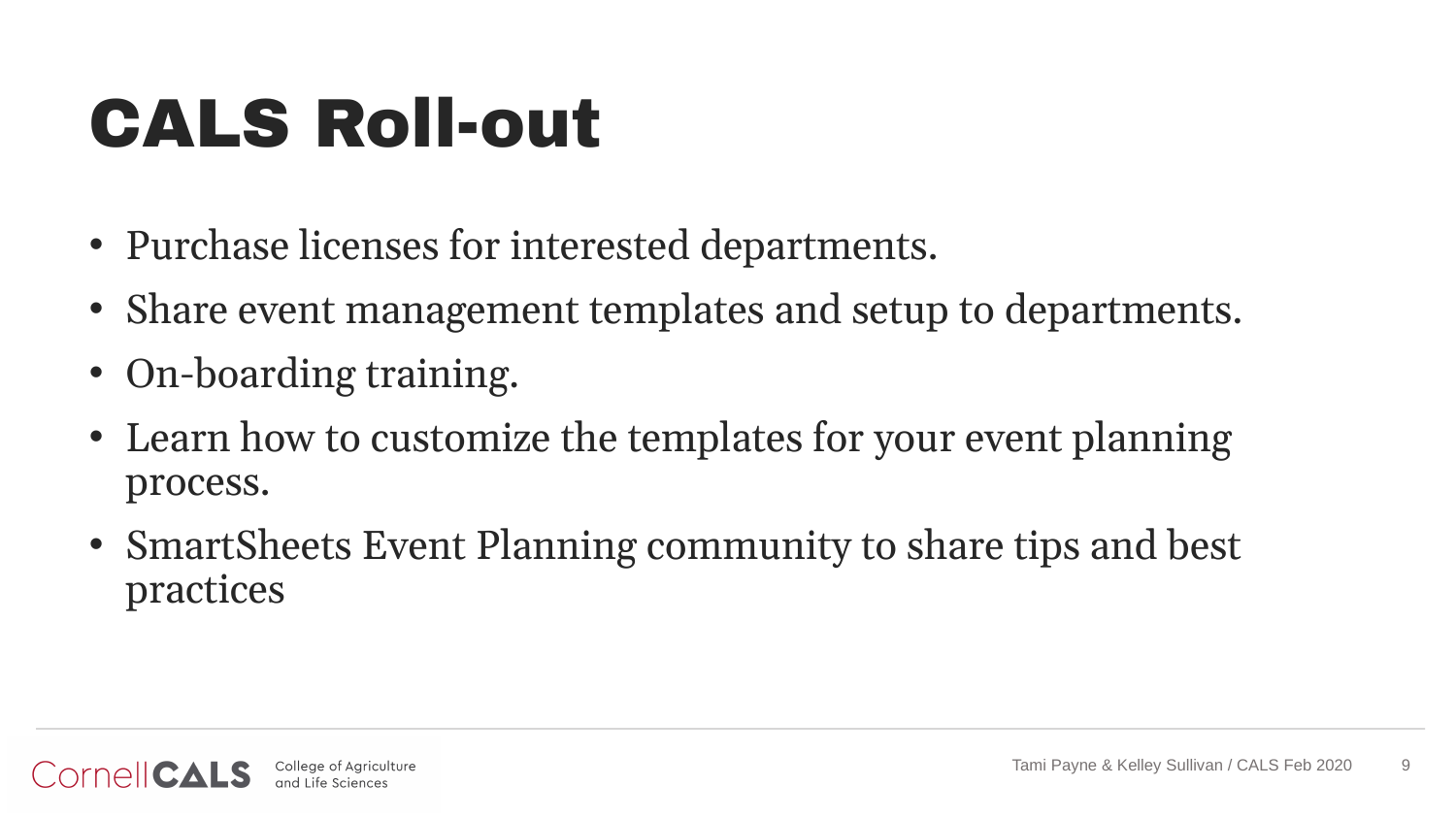

# CALS Roll-out
Purchase licenses for interested departments.
Share event management templates and setup to departments.
On-boarding training.
Learn how to customize the templates for your event planning process.
SmartSheets Event Planning community to share tips and best practices
Tami Payne & Kelley Sullivan / CALS Feb 2020
9